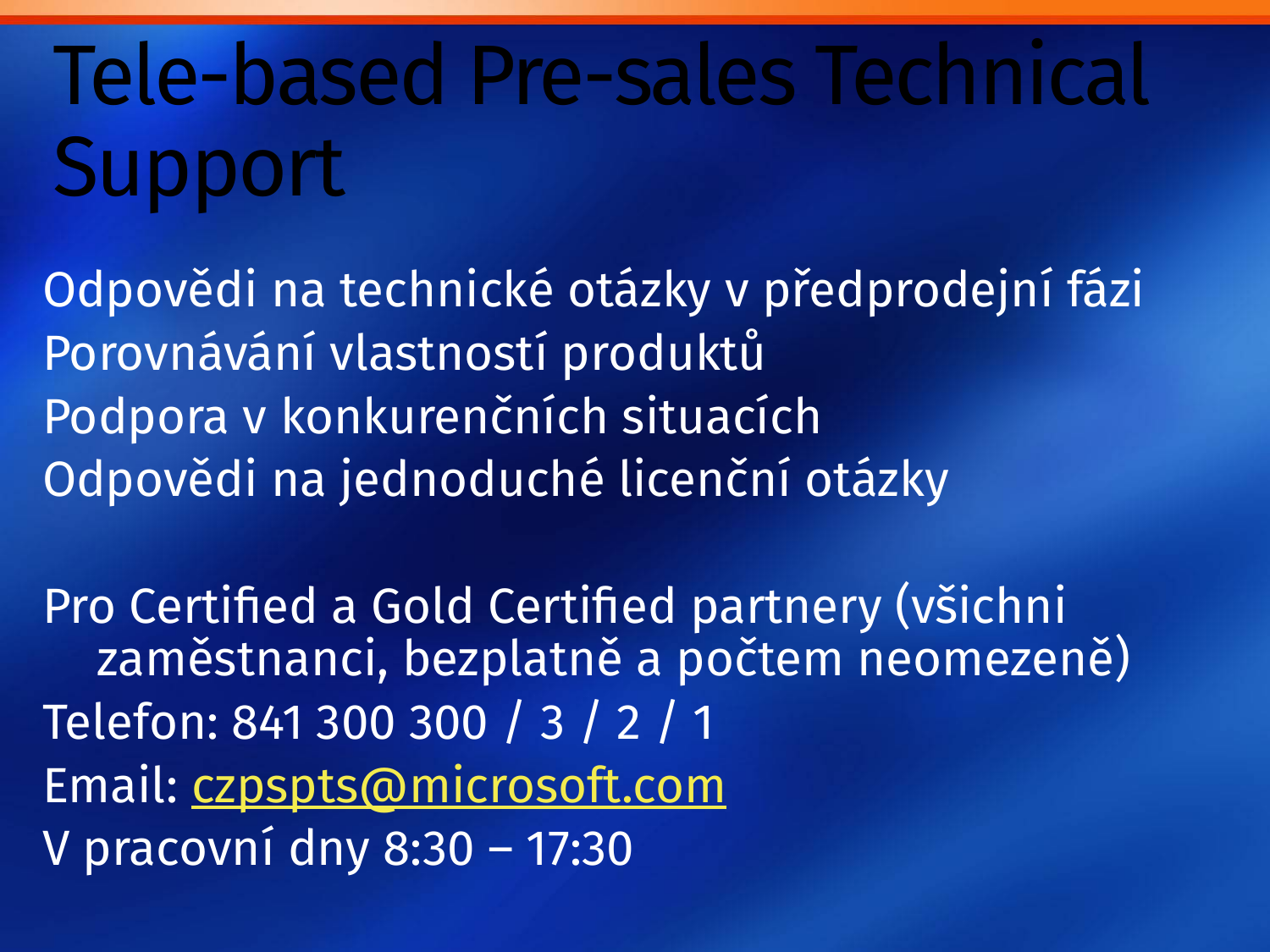

# Tele-based Pre-sales Technical Support
Odpovědi na technické otázky v předprodejní fázi
Porovnávání vlastností produktů
Podpora v konkurenčních situacích
Odpovědi na jednoduché licenční otázky

Pro Certified a Gold Certified partnery (všichni zaměstnanci, bezplatně a počtem neomezeně)
Telefon: 841 300 300 / 3 / 2 / 1
Email: czpspts@microsoft.com
V pracovní dny 8:30 – 17:30